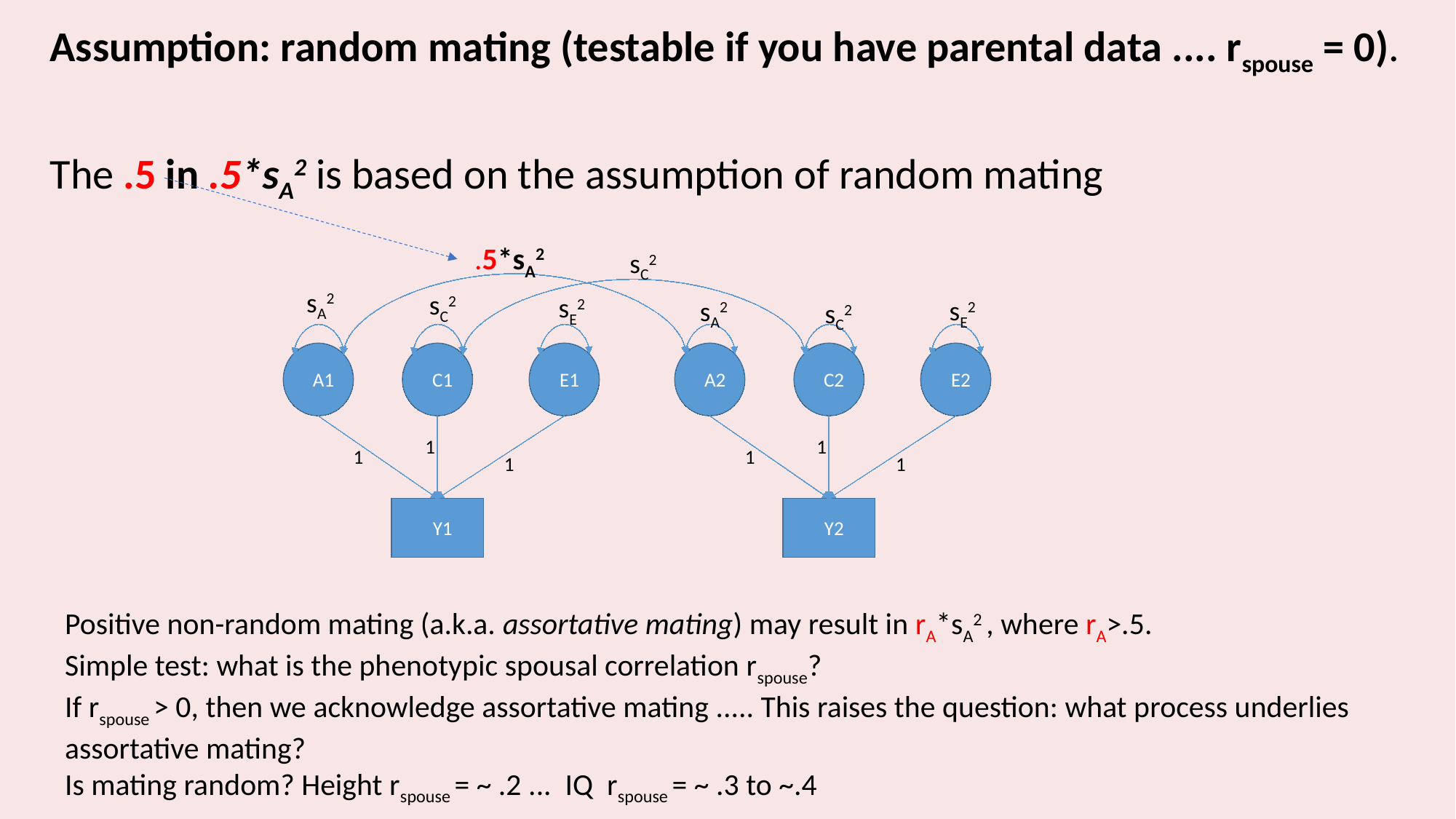

Assumption: random mating (testable if you have parental data .... rspouse = 0).

The .5 in .5*sA2 is based on the assumption of random mating

.5*sA2

sC2

sA2
sC2
sE2
sE2
sA2
sC2

A1
C1
E1
A2
C2
E2

1
1
1
1
1
1

Y1
Y2
Positive non-random mating (a.k.a. assortative mating) may result in rA*sA2 , where rA>.5.
Simple test: what is the phenotypic spousal correlation rspouse?
If rspouse > 0, then we acknowledge assortative mating ..... This raises the question: what process underlies
assortative mating?
Is mating random? Height rspouse = ~ .2 ...  IQ  rspouse = ~ .3 to ~.4